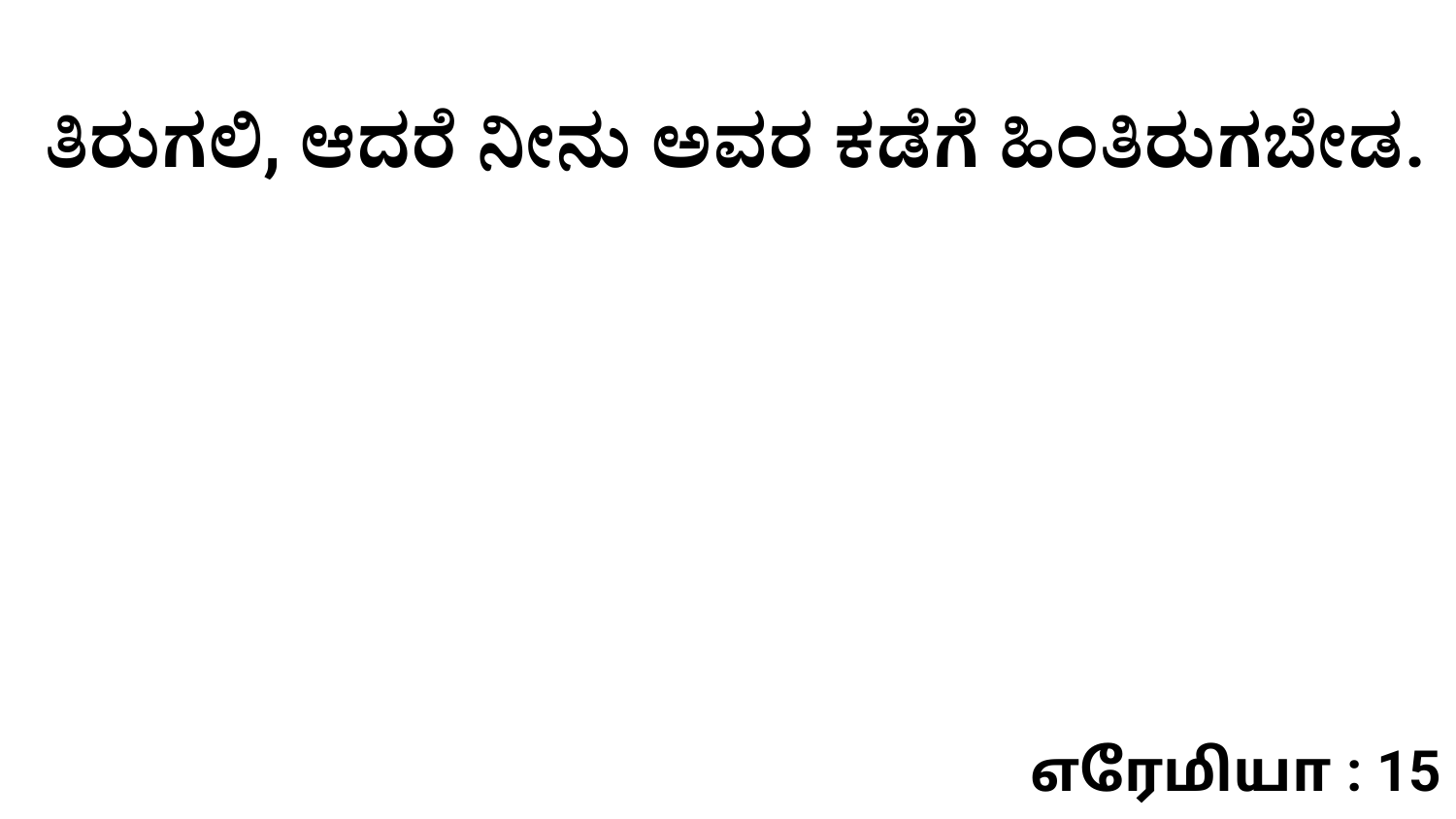

ತಿರುಗಲಿ, ಆದರೆ ನೀನು ಅವರ ಕಡೆಗೆ ಹಿಂತಿರುಗಬೇಡ.
எரேமியா : 15